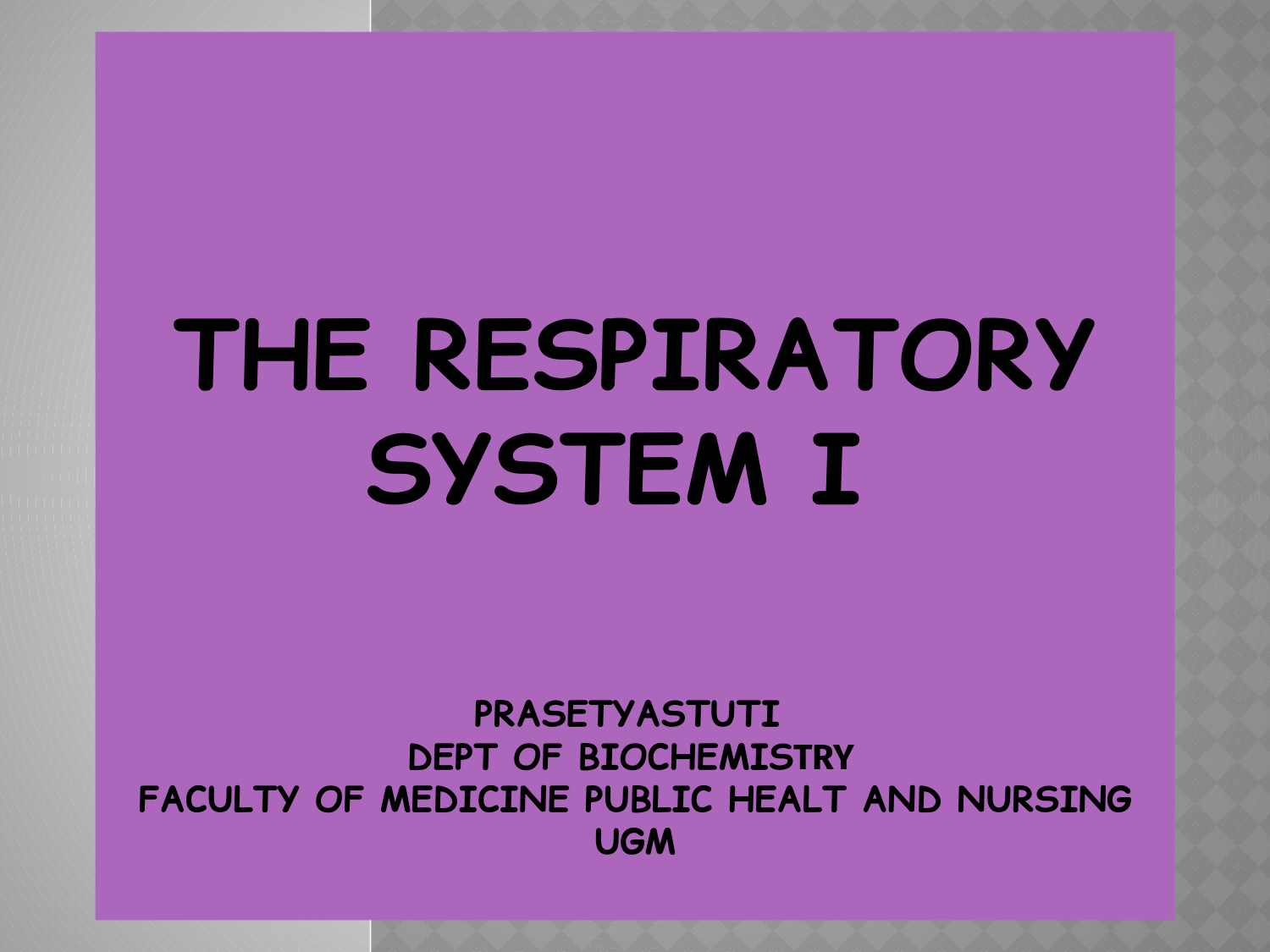

# THE RESPIRATORY SYSTEM I Prasetyastuti Dept Of Biochemistry FACULTY OF MEDICINE PUBLIC HEALT AND NURSING UGM